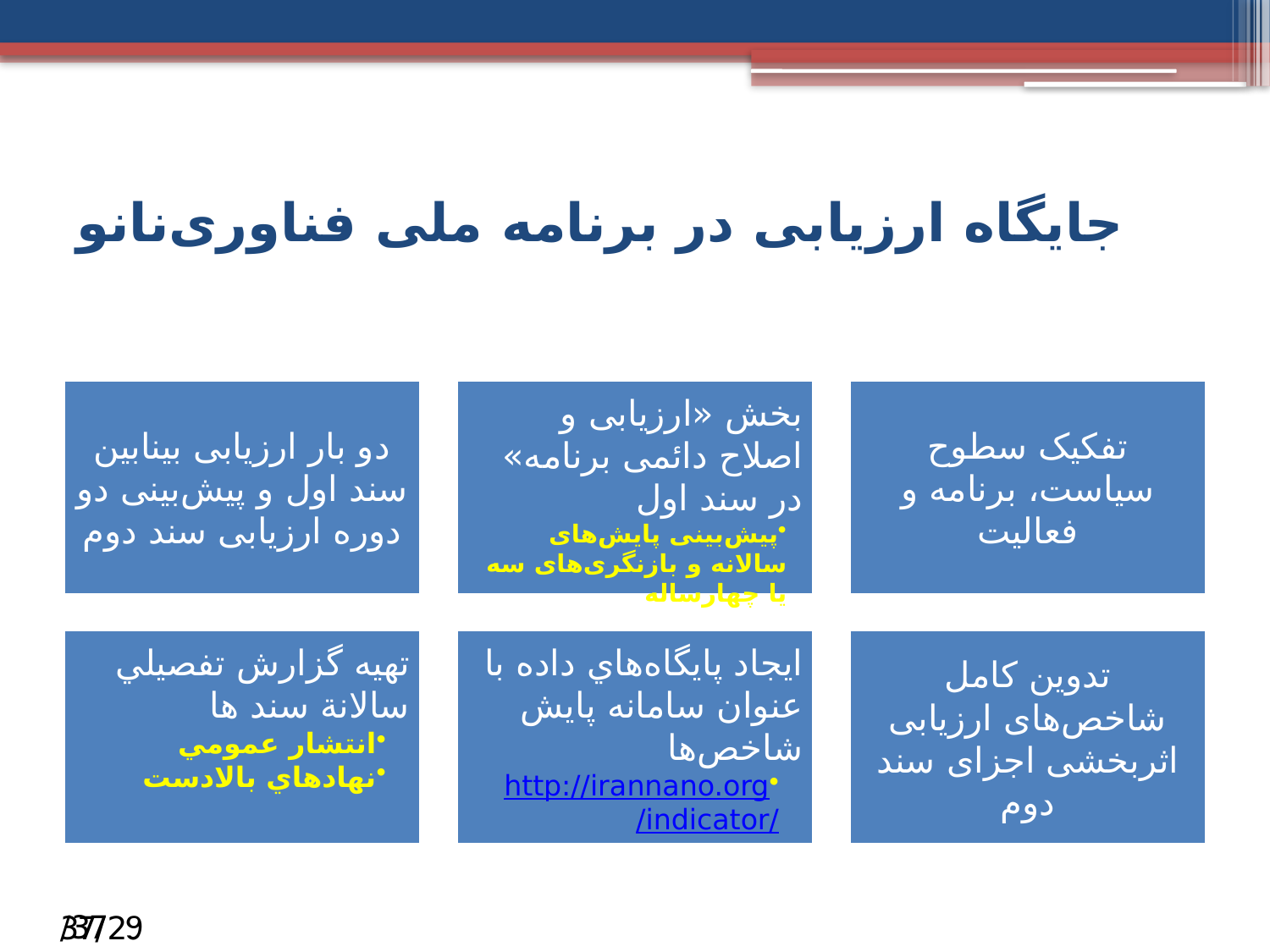

# جایگاه ارزیابی در برنامه ملی فناوری‌نانو
تفکیک سطوح سیاست، برنامه و فعالیت
بخش «ارزیابی و اصلاح دائمی برنامه» در سند اول
پیش‌بینی پایش‌های سالانه و بازنگری‌های سه یا چهارساله
دو بار ارزیابی بینابین سند اول و پیش‌بینی دو دوره ارزیابی سند دوم
تدوین کامل شاخص‌های ارزیابی اثربخشی اجزای سند دوم
ايجاد پايگاه‌هاي داده با عنوان سامانه پایش شاخص‌ها
http://irannano.org/indicator/
تهیه گزارش تفصيلي سالانة سند ها
انتشار عمومي
نهادهاي بالادست
/37
29